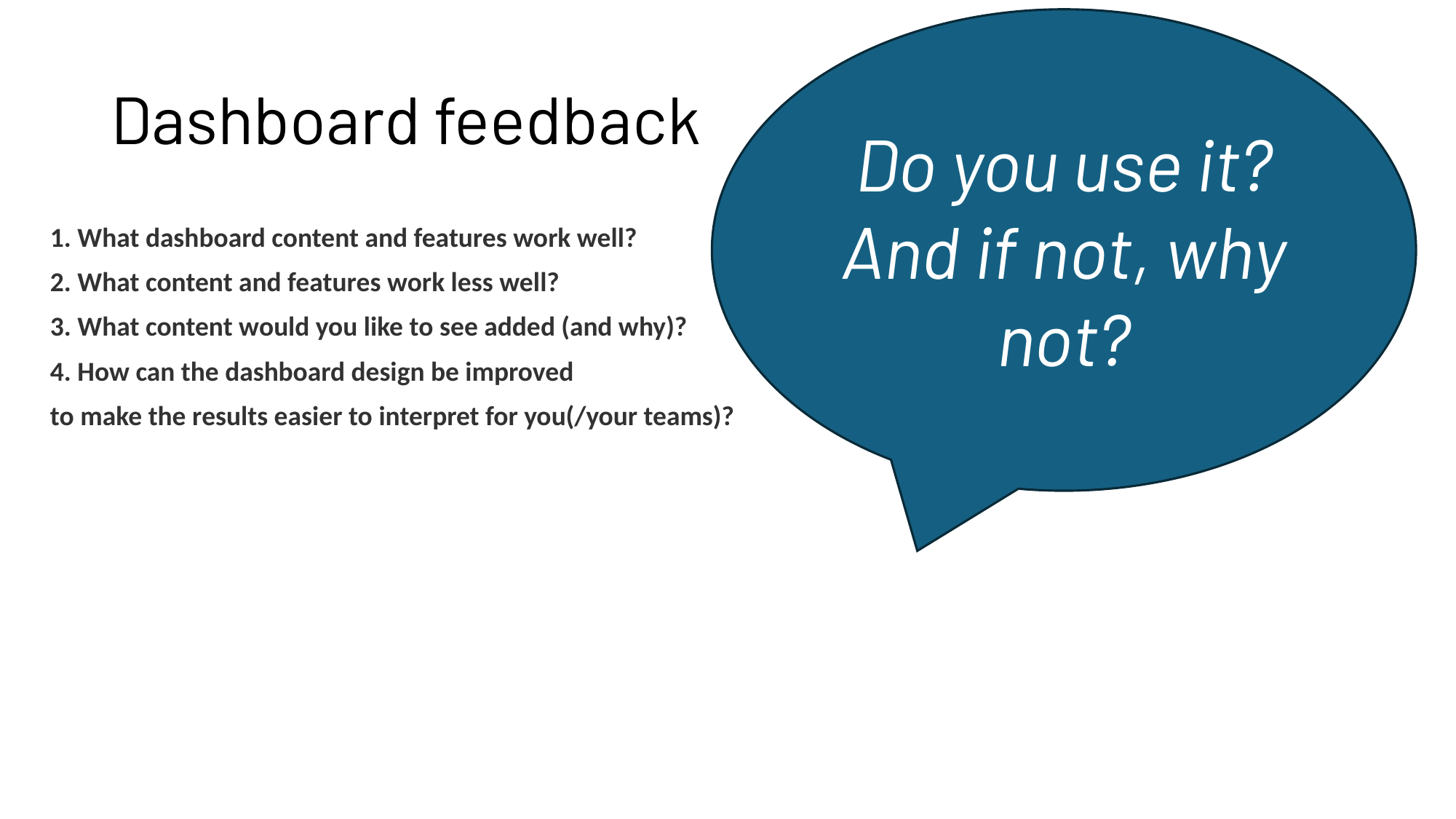

Do you use it? And if not, why not?
# Dashboard feedback
What dashboard content and features work well?
What content and features work less well?
What content would you like to see added (and why)?
How can the dashboard design be improved
to make the results easier to interpret for you(/your teams)?